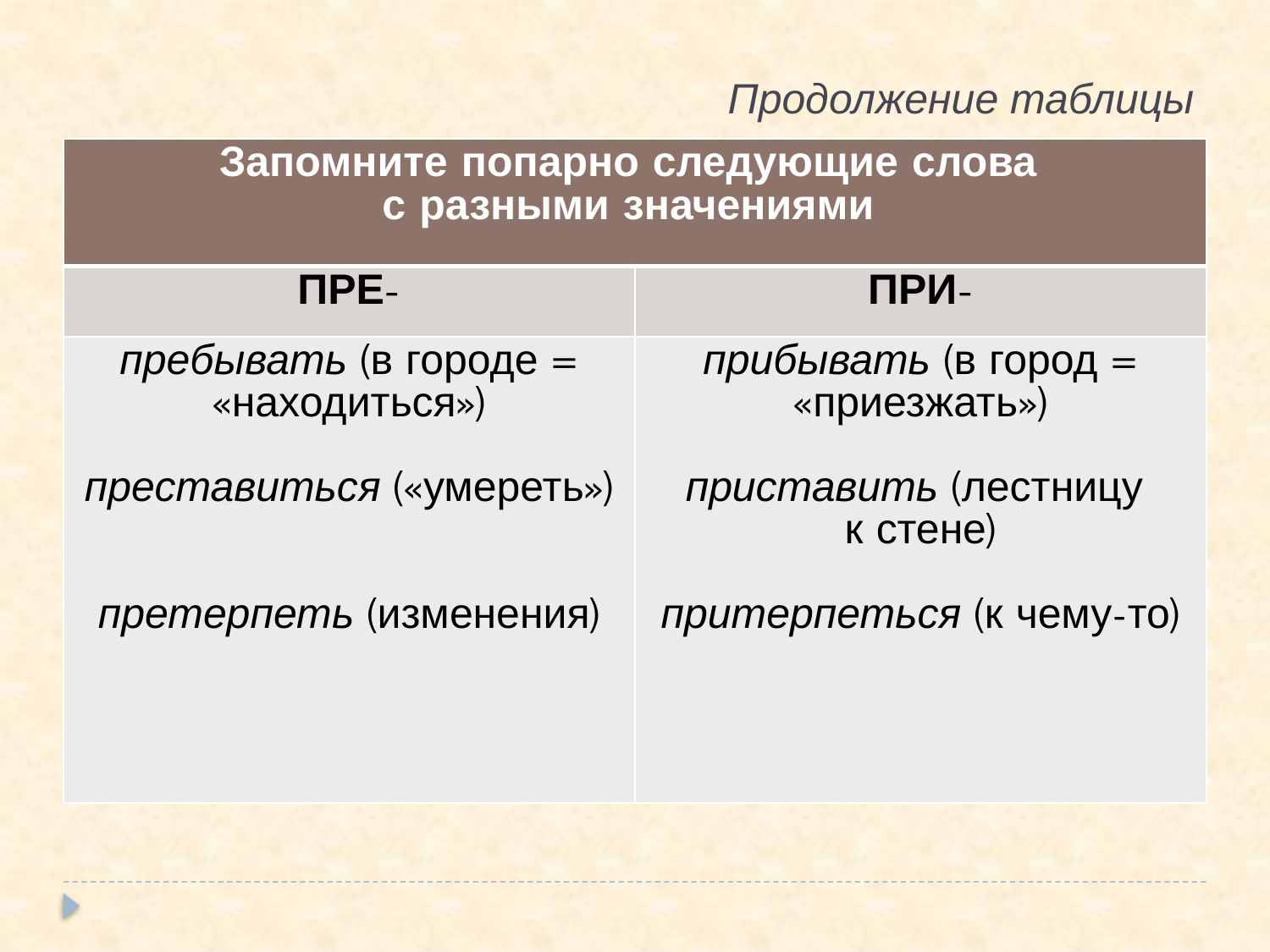

# Продолжение таблицы
| Запомните попарно следующие слова с разными значениями |  |
| --- | --- |
| ПРЕ- | ПРИ- |
| пребывать (в городе = «находиться»)   преставиться («умереть») претерпеть (изменения) | прибывать (в город = «приезжать»)   приставить (лестницу к стене) притерпеться (к чему-то) |